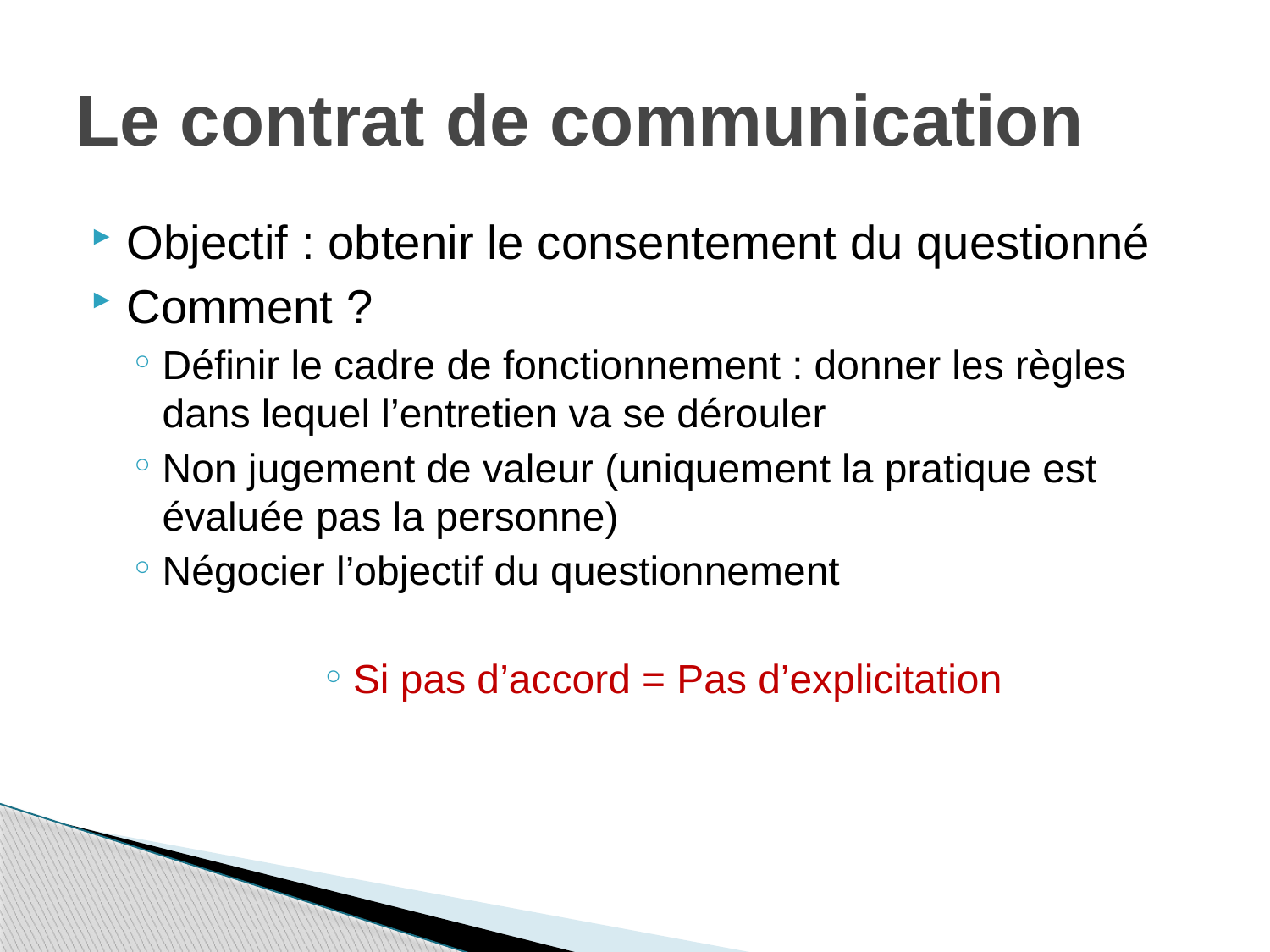

# Le contrat de communication
Objectif : obtenir le consentement du questionné
Comment ?
Définir le cadre de fonctionnement : donner les règles dans lequel l’entretien va se dérouler
Non jugement de valeur (uniquement la pratique est évaluée pas la personne)
Négocier l’objectif du questionnement

Si pas d’accord = Pas d’explicitation